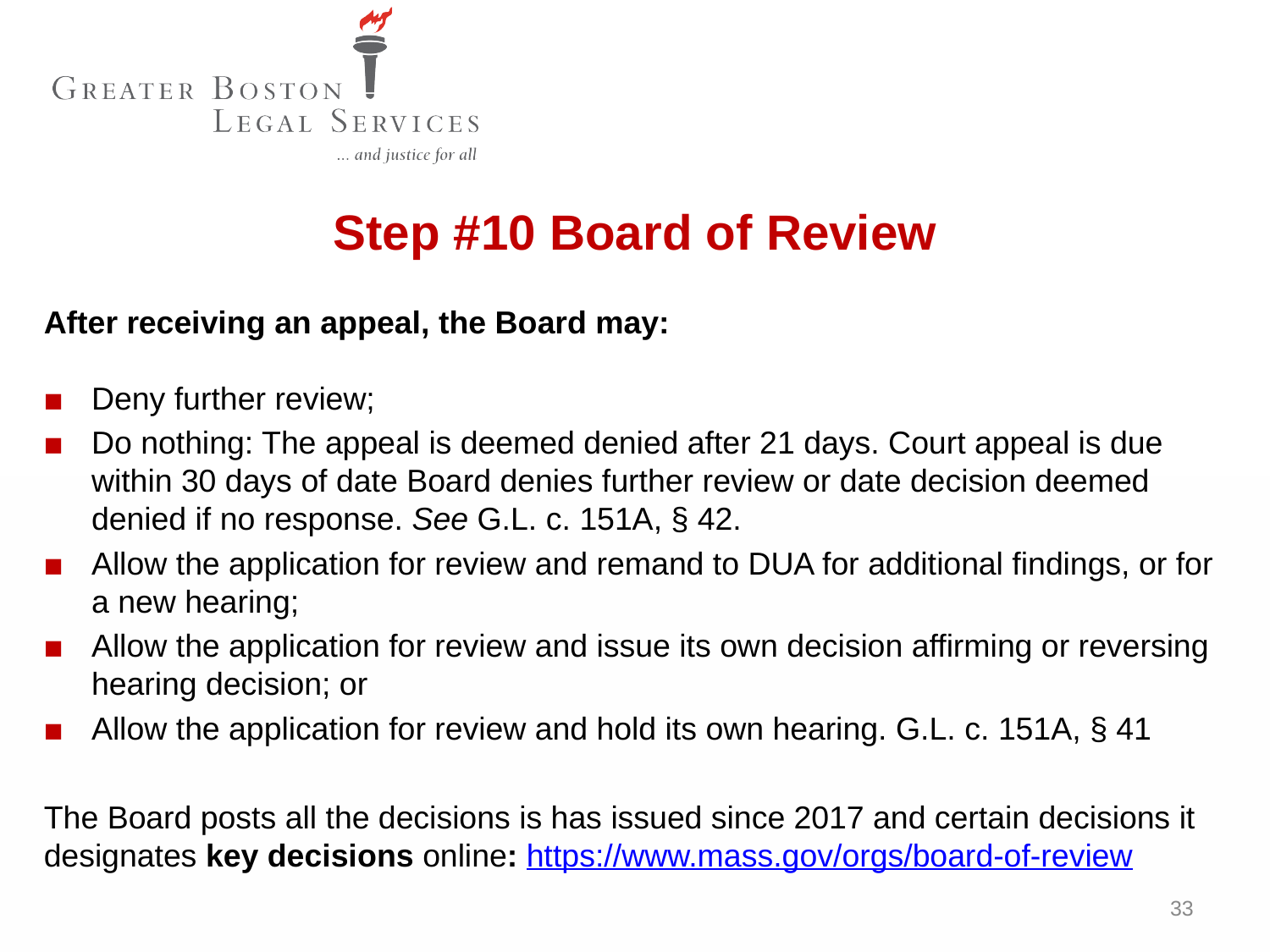

Step #10 Board of Review
After receiving an appeal, the Board may:
Deny further review;
Do nothing: The appeal is deemed denied after 21 days. Court appeal is due within 30 days of date Board denies further review or date decision deemed denied if no response. See G.L. c. 151A, § 42.
Allow the application for review and remand to DUA for additional findings, or for a new hearing;
Allow the application for review and issue its own decision affirming or reversing hearing decision; or
Allow the application for review and hold its own hearing. G.L. c. 151A, § 41

The Board posts all the decisions is has issued since 2017 and certain decisions it designates key decisions online: https://www.mass.gov/orgs/board-of-review

33